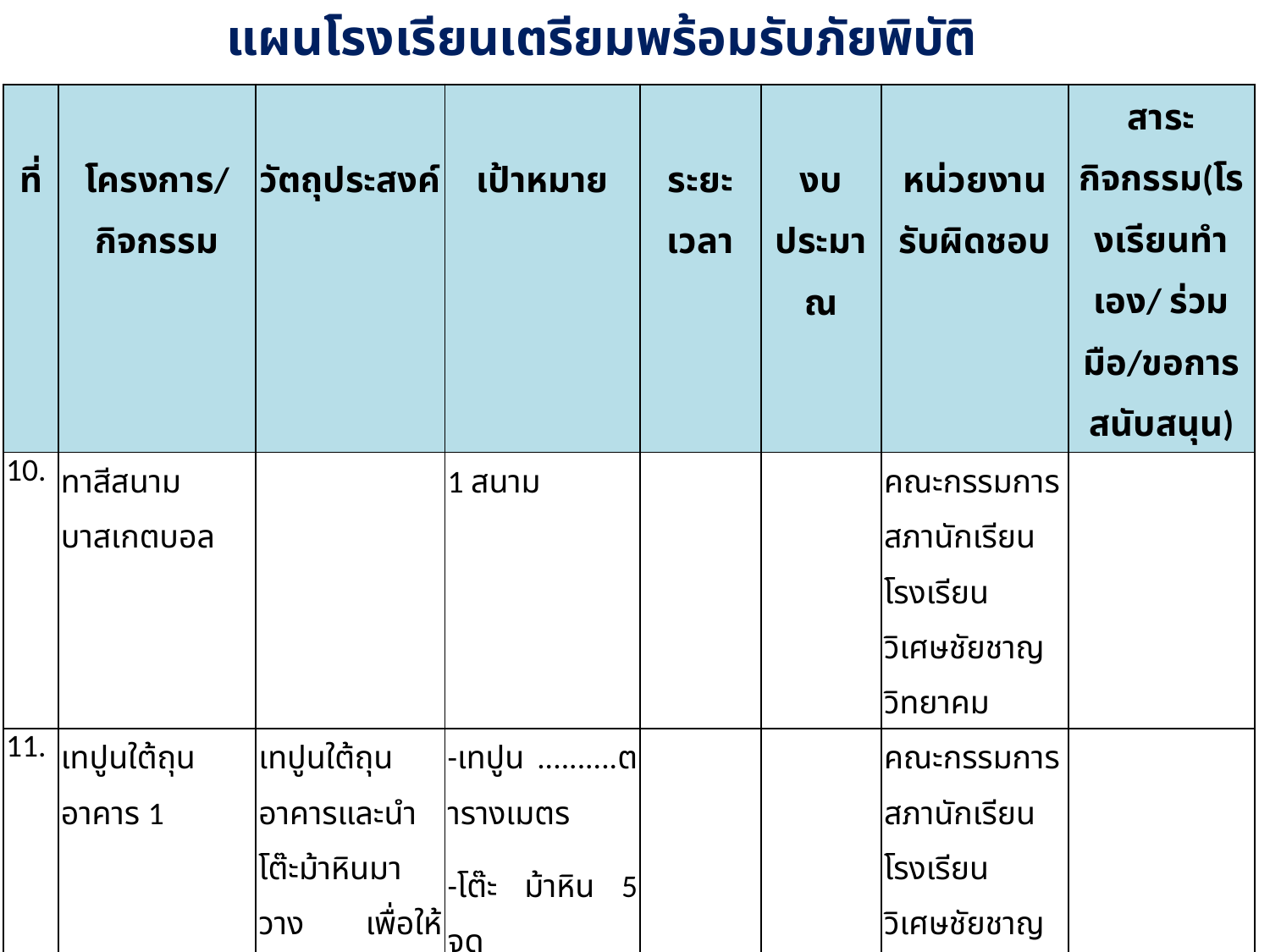

แผนโรงเรียนเตรียมพร้อมรับภัยพิบัติ
| ที่ | โครงการ/กิจกรรม | วัตถุประสงค์ | เป้าหมาย | ระยะเวลา | งบประมาณ | หน่วยงานรับผิดชอบ | สาระกิจกรรม(โรงเรียนทำเอง/ ร่วมมือ/ขอการสนับสนุน) |
| --- | --- | --- | --- | --- | --- | --- | --- |
| 10. | ทาสีสนามบาสเกตบอล |  | 1 สนาม |  |  | คณะกรรมการ สภานักเรียนโรงเรียนวิเศษชัยชาญวิทยาคม |  |
| 11. | เทปูนใต้ถุนอาคาร 1 | เทปูนใต้ถุนอาคารและนำโต๊ะม้าหินมาวาง เพื่อให้นักเรียนพักตอนกลางวัน 5 จุด | -เทปูน ..........ตารางเมตร -โต๊ะ ม้าหิน 5 จุด |  |  | คณะกรรมการ สภานักเรียนโรงเรียนวิเศษชัยชาญวิทยาคม |  |
| 12. | อบรมความรู้เรื่องการใช้สัญญาณจราจร |  | สภานักเรียน นักเรียน |  |  | คณะกรรมการ สภานักเรียนโรงเรียนวิเศษชัยชาญวิทยาคม | สถานีตำรวจภูธรอำเภอวิเศษชัยชาญ |
| 13. | จัดหาอุปกรณ์กู้ชีพ กู้ภัย |  | -ไฟฉาย -นกหวีด -กระบองไฟ -เสื้อสะท้อนแสง กรวยจราจร |  |  | คณะกรรมการ สภานักเรียนโรงเรียนวิเศษชัยชาญวิทยาคม |  |